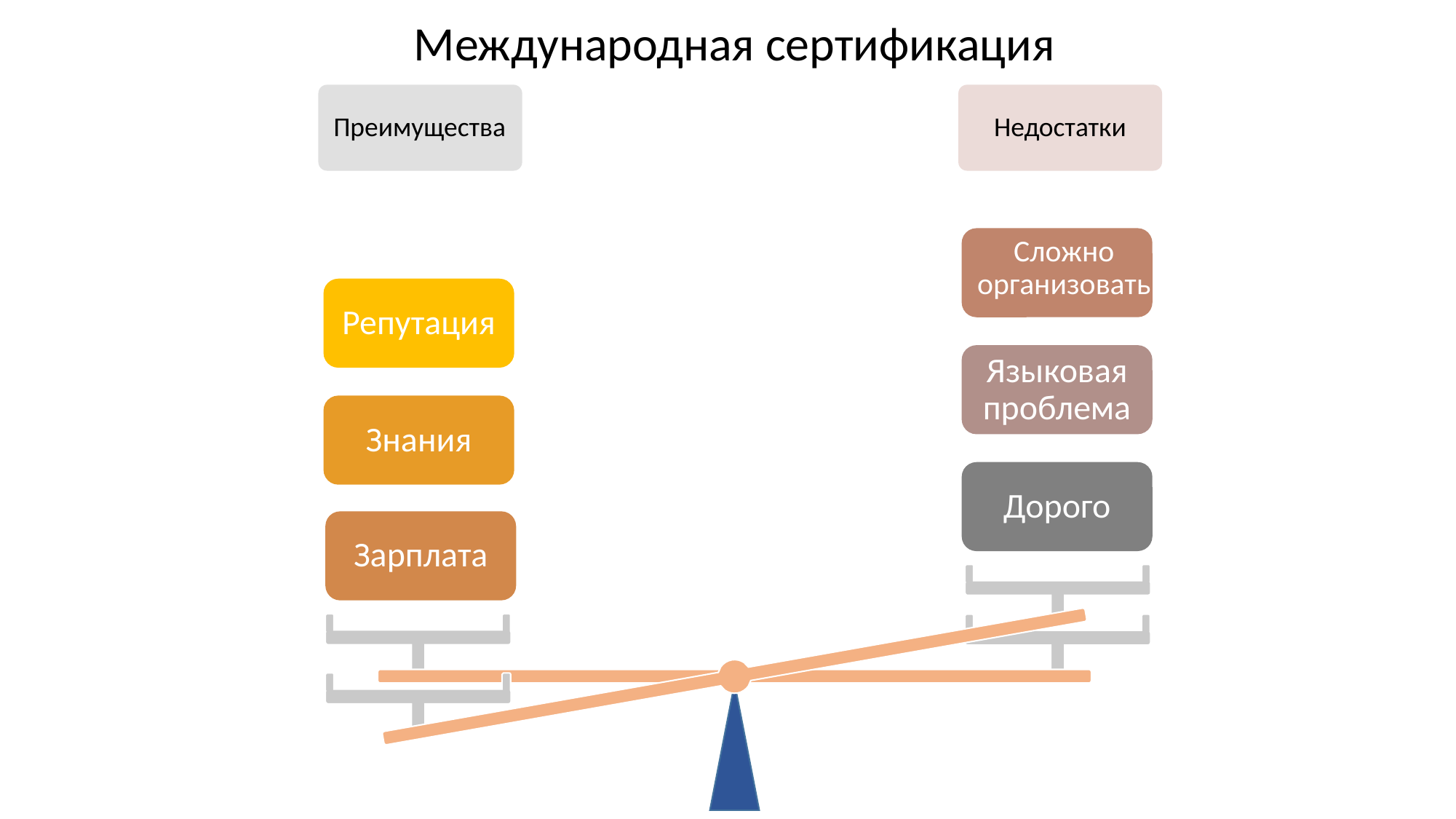

Международная сертификация

Преимущества

Недостатки
Сложно организовать

Языковая проблема

Дорого

Репутация

Знания

Зарплата